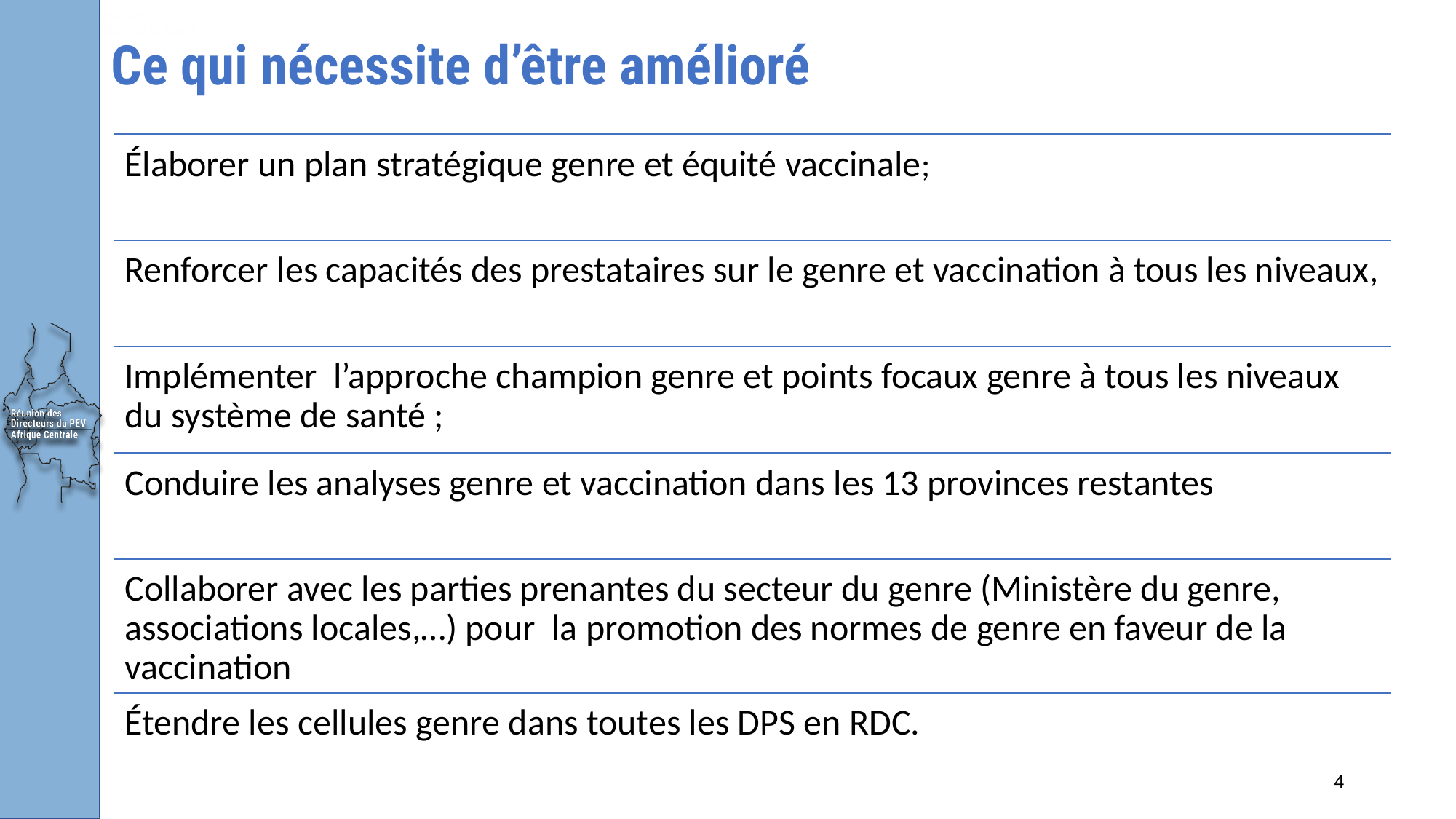

# Ce qui nécessite d’être amélioré

Élaborer un plan stratégique genre et équité vaccinale;

Renforcer les capacités des prestataires sur le genre et vaccination à tous les niveaux,

Implémenter  l’approche champion genre et points focaux genre à tous les niveaux du système de santé ;

Conduire les analyses genre et vaccination dans les 13 provinces restantes

Collaborer avec les parties prenantes du secteur du genre (Ministère du genre, associations locales,…) pour  la promotion des normes de genre en faveur de la vaccination

Étendre les cellules genre dans toutes les DPS en RDC.
4